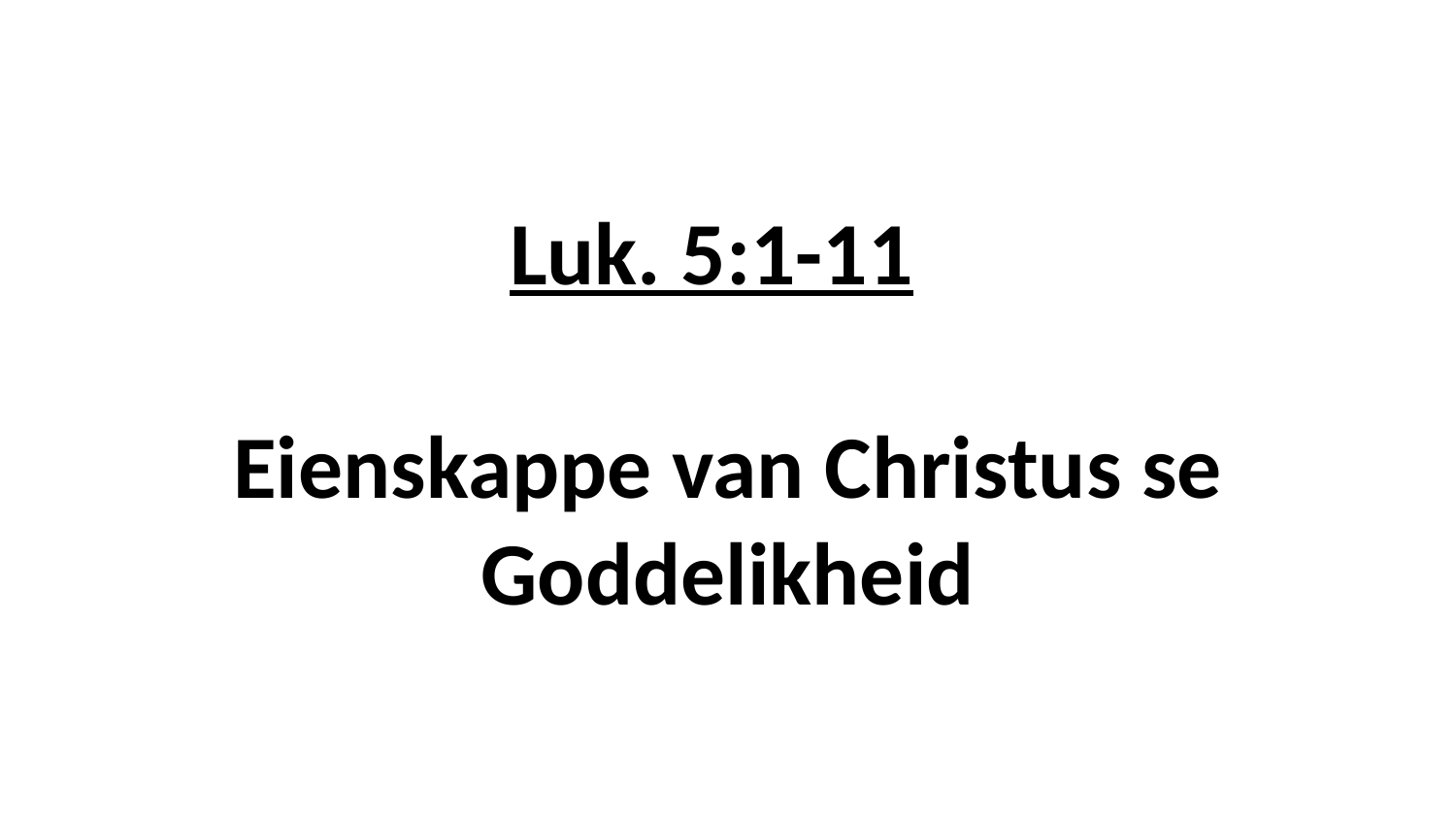

# Luk. 5:1-11 Eienskappe van Christus se Goddelikheid